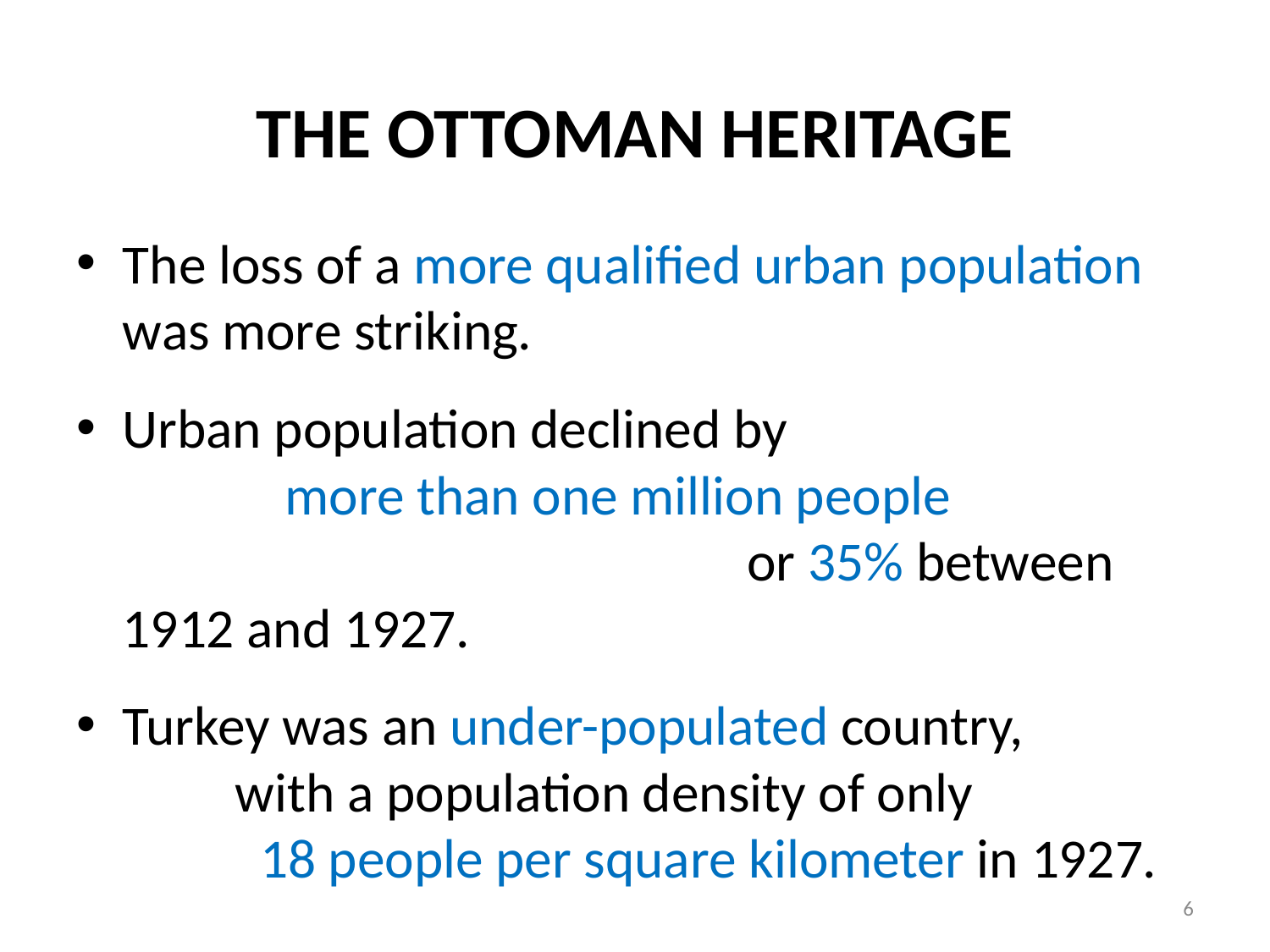

# THE OTTOMAN HERITAGE
The loss of a more qualified urban population was more striking.
Urban population declined by                                              more than one million people                                                                      or 35% between 1912 and 1927.
Turkey was an under-populated country,                       with a population density of only                             18 people per square kilometer in 1927.
6